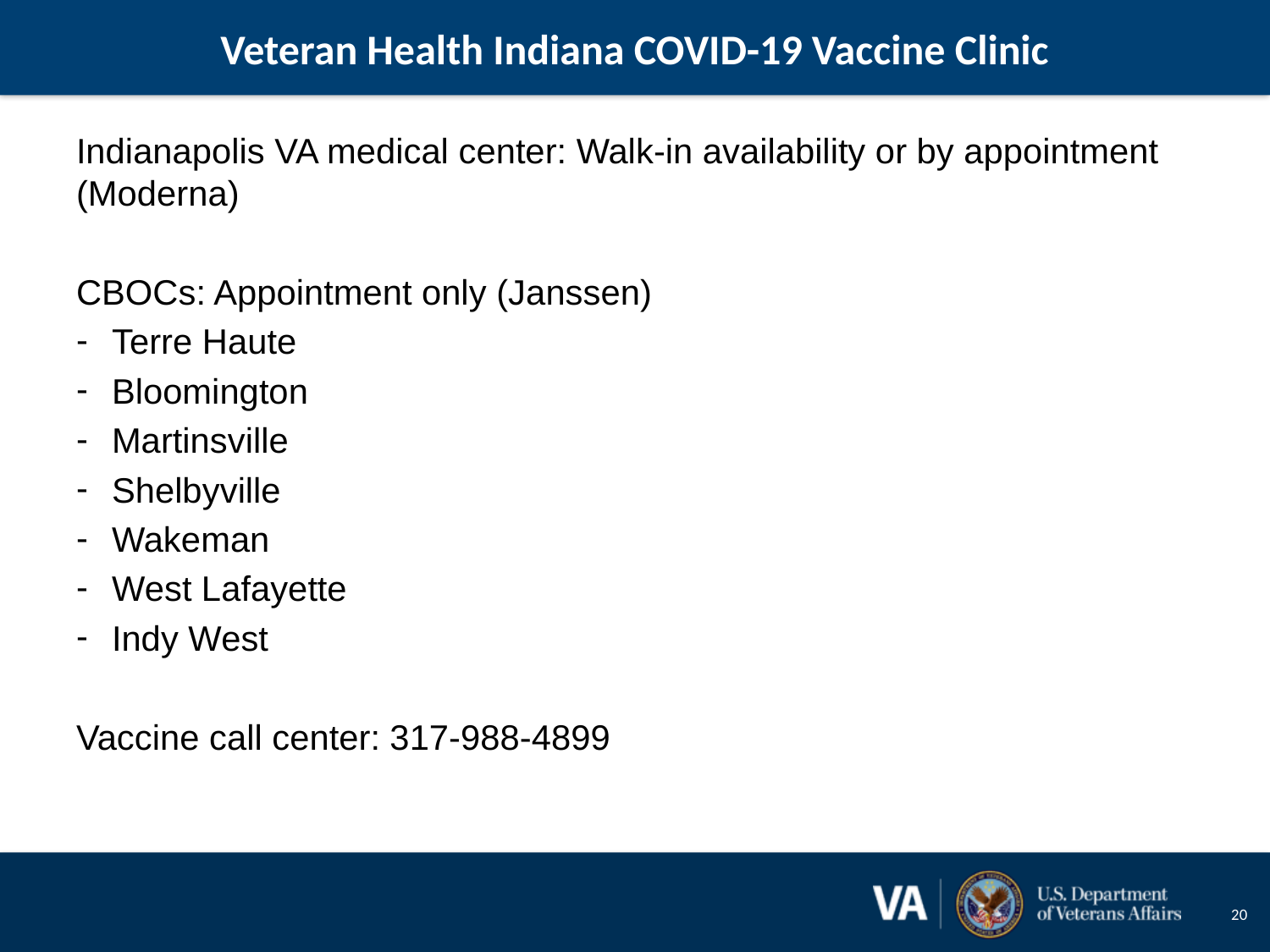

# Veteran Health Indiana COVID-19 Vaccine Clinic
Indianapolis VA medical center: Walk-in availability or by appointment (Moderna)

CBOCs: Appointment only (Janssen)
Terre Haute
Bloomington
Martinsville
Shelbyville
Wakeman
West Lafayette
Indy West

Vaccine call center: 317-988-4899

20